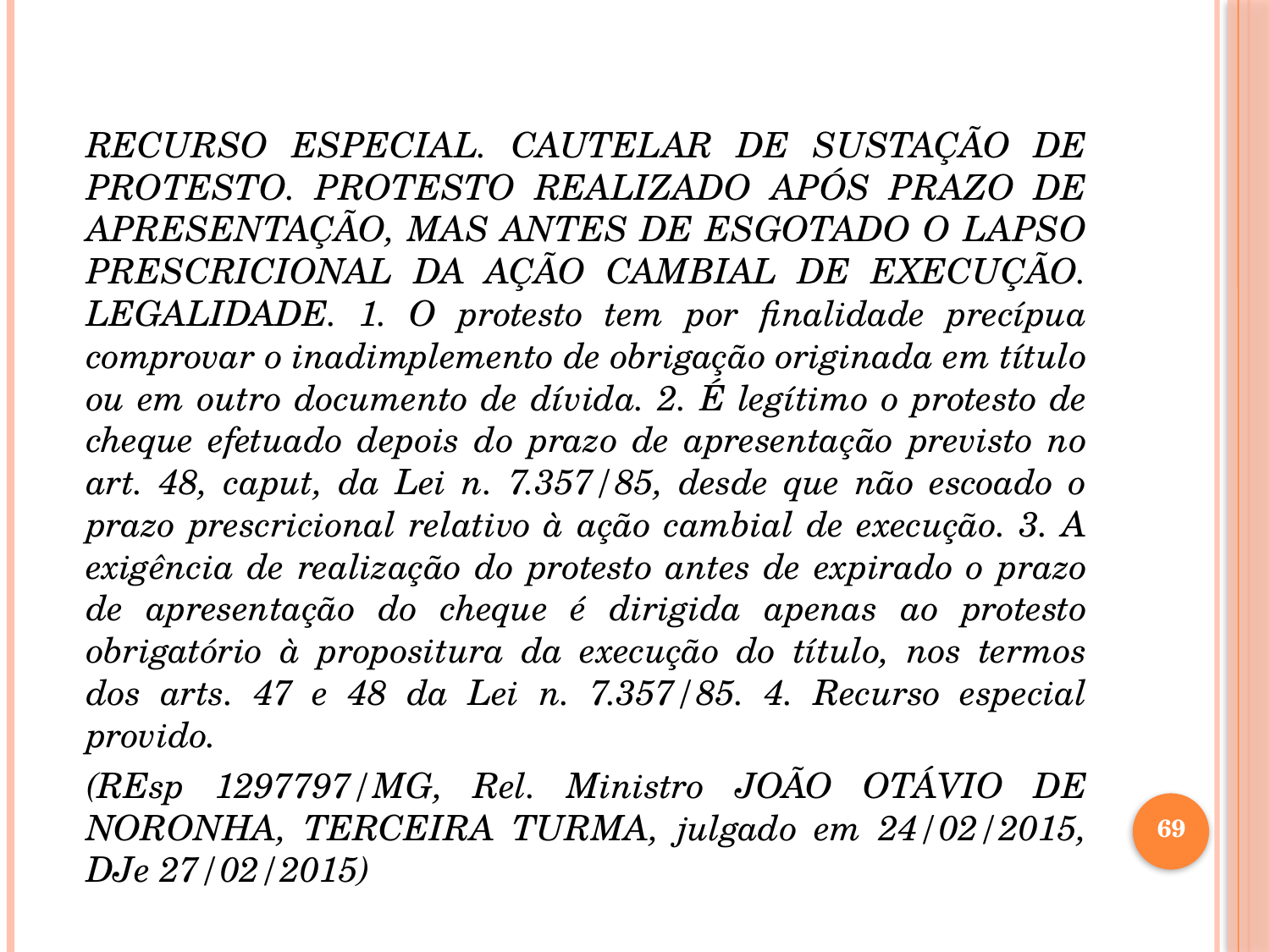

RECURSO ESPECIAL. CAUTELAR DE SUSTAÇÃO DE PROTESTO. PROTESTO REALIZADO APÓS PRAZO DE APRESENTAÇÃO, MAS ANTES DE ESGOTADO O LAPSO PRESCRICIONAL DA AÇÃO CAMBIAL DE EXECUÇÃO. LEGALIDADE. 1. O protesto tem por finalidade precípua comprovar o inadimplemento de obrigação originada em título ou em outro documento de dívida. 2. É legítimo o protesto de cheque efetuado depois do prazo de apresentação previsto no art. 48, caput, da Lei n. 7.357/85, desde que não escoado o prazo prescricional relativo à ação cambial de execução. 3. A exigência de realização do protesto antes de expirado o prazo de apresentação do cheque é dirigida apenas ao protesto obrigatório à propositura da execução do título, nos termos dos arts. 47 e 48 da Lei n. 7.357/85. 4. Recurso especial provido.
(REsp 1297797/MG, Rel. Ministro JOÃO OTÁVIO DE NORONHA, TERCEIRA TURMA, julgado em 24/02/2015, DJe 27/02/2015)

69